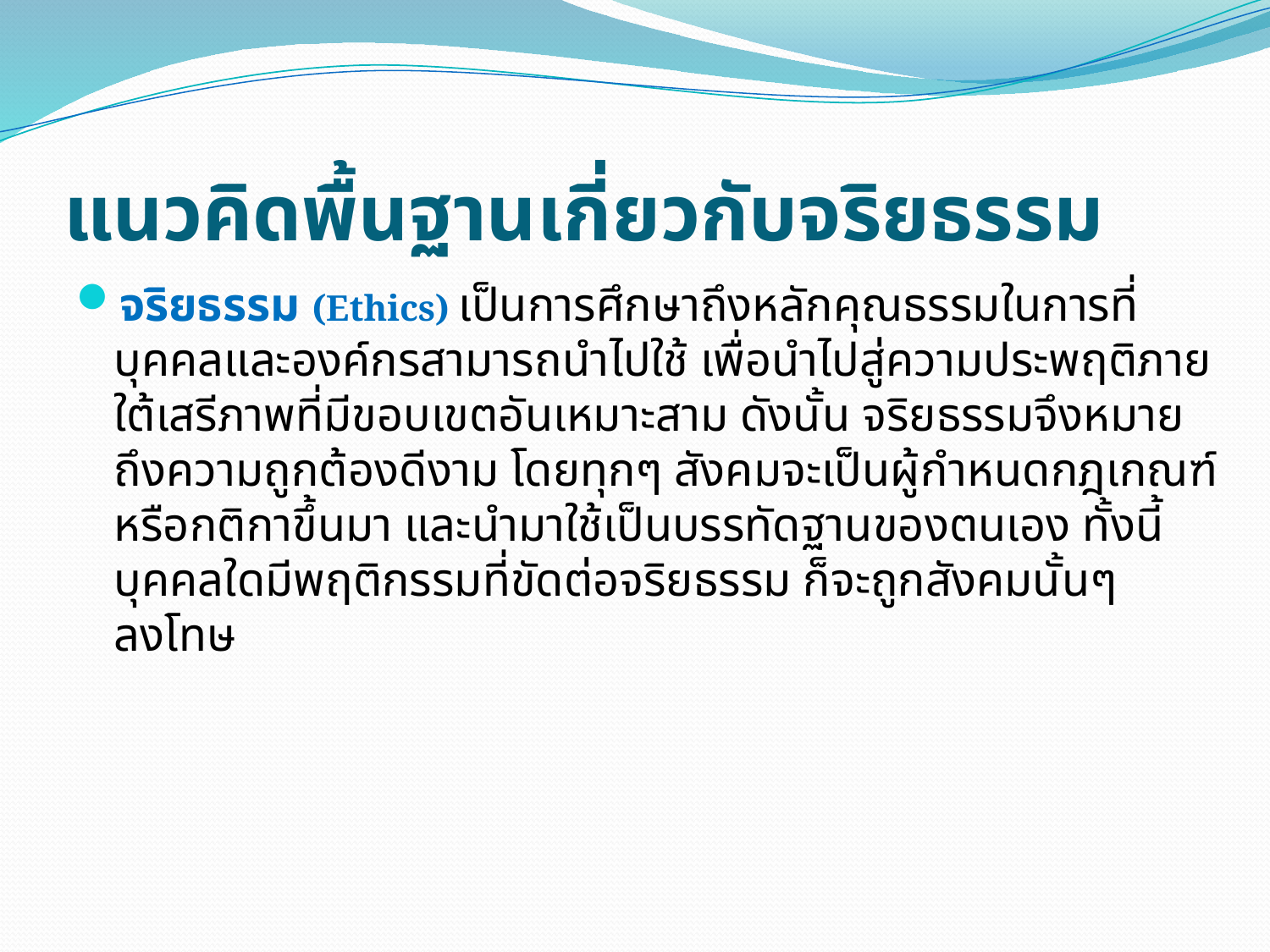

# แนวคิดพื้นฐานเกี่ยวกับจริยธรรม
จริยธรรม (Ethics) เป็นการศึกษาถึงหลักคุณธรรมในการที่บุคคลและองค์กรสามารถนำไปใช้ เพื่อนำไปสู่ความประพฤติภายใต้เสรีภาพที่มีขอบเขตอันเหมาะสาม ดังนั้น จริยธรรมจึงหมายถึงความถูกต้องดีงาม โดยทุกๆ สังคมจะเป็นผู้กำหนดกฎเกณฑ์หรือกติกาขึ้นมา และนำมาใช้เป็นบรรทัดฐานของตนเอง ทั้งนี้ บุคคลใดมีพฤติกรรมที่ขัดต่อจริยธรรม ก็จะถูกสังคมนั้นๆ ลงโทษ